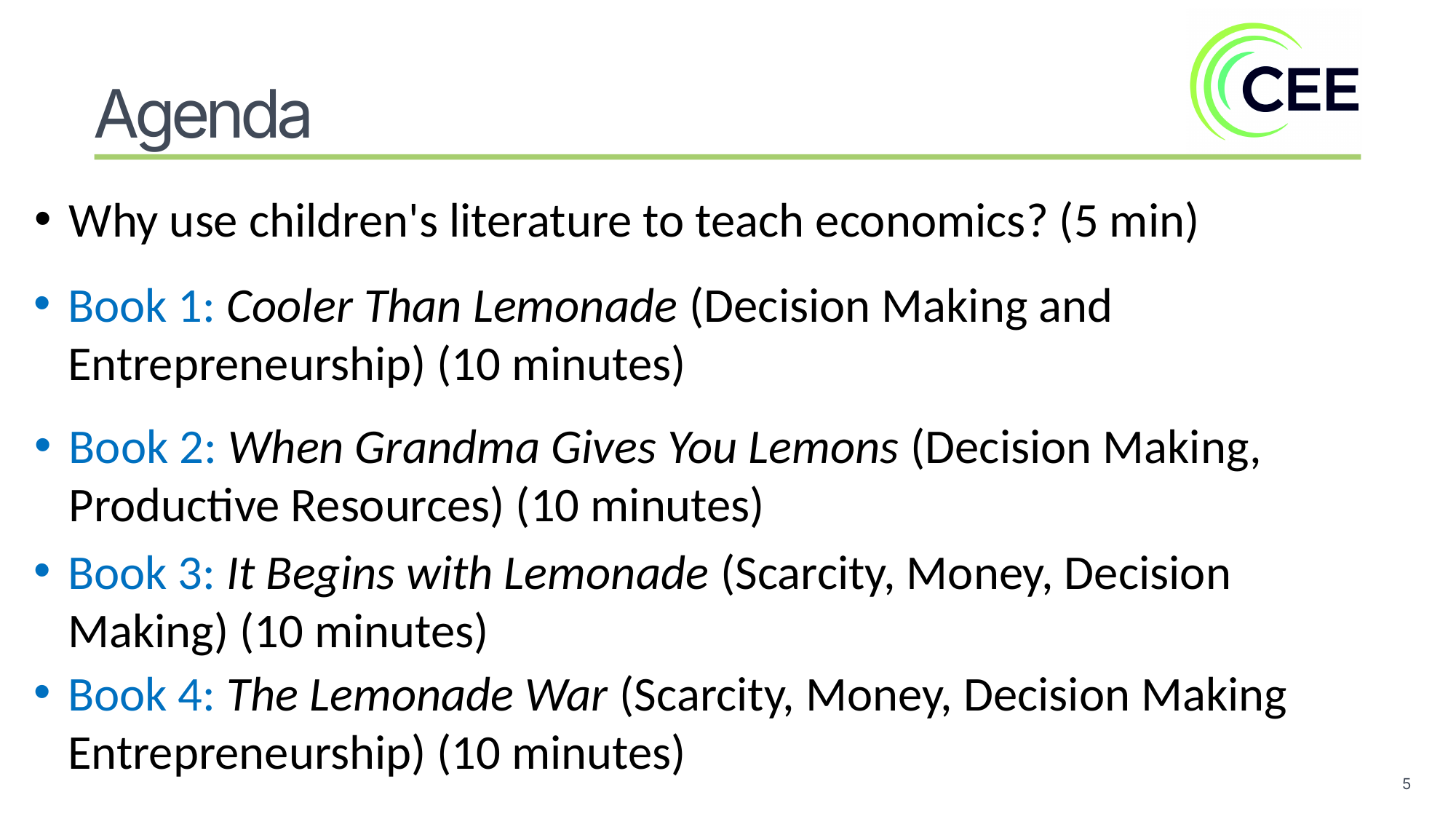

Agenda
Why use children's literature to teach economics? (5 min)

Book 1: Cooler Than Lemonade (Decision Making and Entrepreneurship) (10 minutes)

Book 2: When Grandma Gives You Lemons (Decision Making, Productive Resources) (10 minutes)

Book 3: It Begins with Lemonade (Scarcity, Money, Decision Making) (10 minutes)

Book 4: The Lemonade War (Scarcity, Money, Decision Making Entrepreneurship) (10 minutes)

5